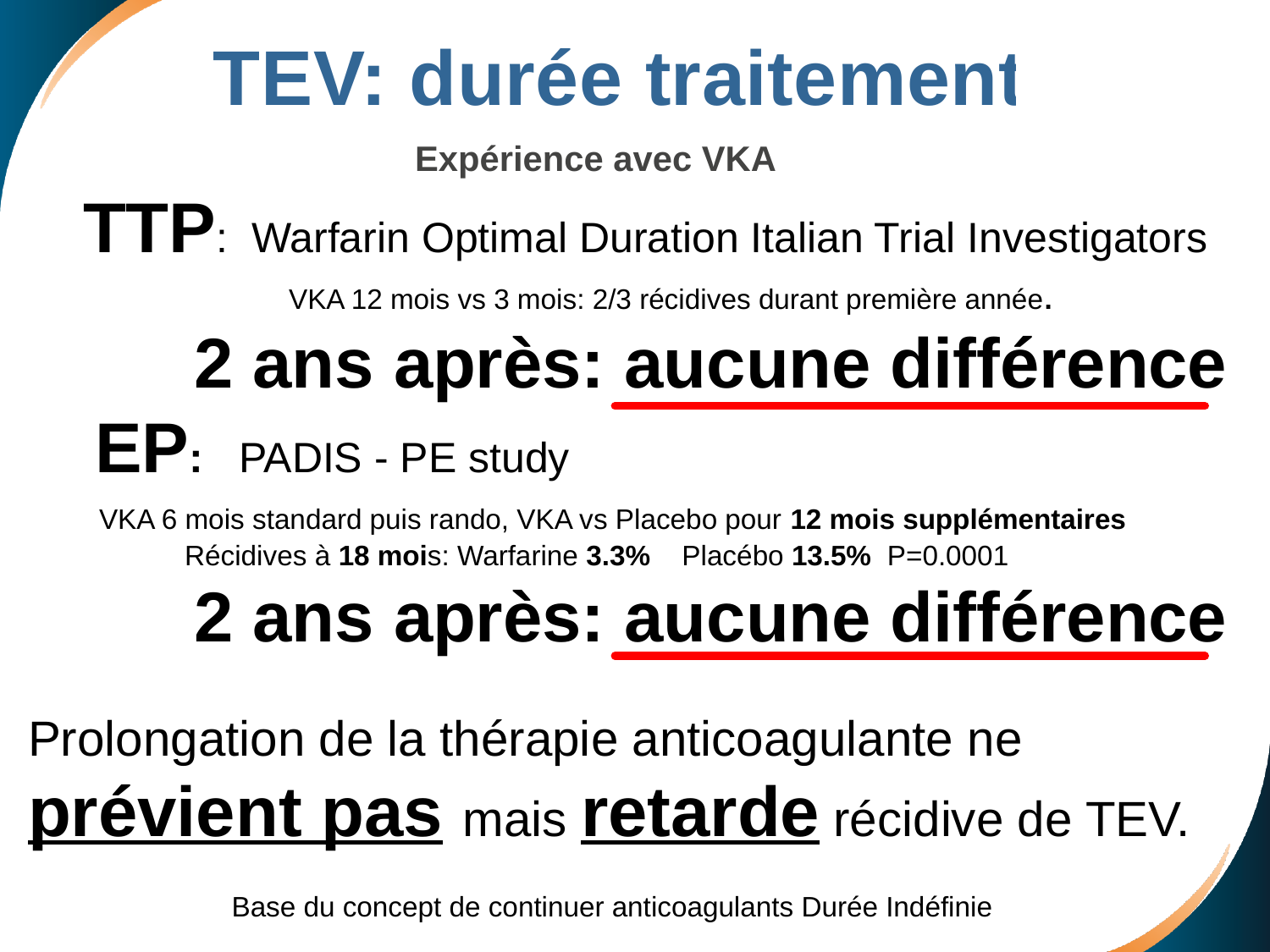

TEV: durée traitement
         Expérience avec VKA
    TTP:  Warfarin Optimal Duration Italian Trial Investigators
                      VKA 12 mois vs 3 mois: 2/3 récidives durant première année.
              2 ans après: aucune différence
     EP:   PADIS - PE study
      VKA 6 mois standard puis rando, VKA vs Placebo pour 12 mois supplémentaires
                    Récidives à 18 mois: Warfarine 3.3%    Placébo 13.5%  P=0.0001
              2 ans après: aucune différence

Prolongation de la thérapie anticoagulante ne
prévient pas mais retarde récidive de TEV.

                          Base du concept de continuer anticoagulants Durée Indéfinie